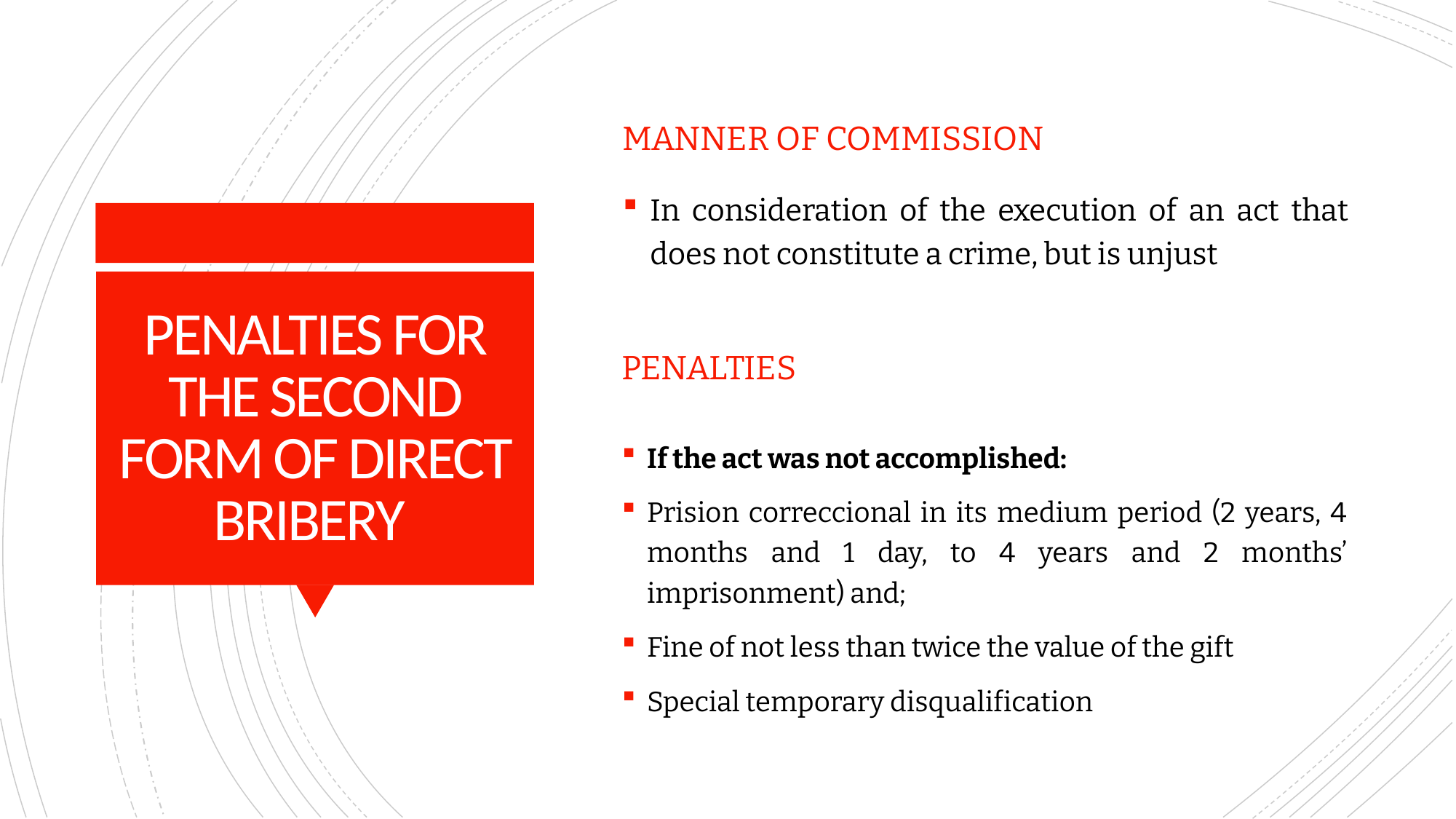

Manner of commission
In consideration of the execution of an act that does not constitute a crime, but is unjust
# PENALTIES FOR THE SECOND FORM OF DIRECT BRIBERY
PENALTIES
If the act was not accomplished:
Prision correccional in its medium period (2 years, 4 months and 1 day, to 4 years and 2 months’ imprisonment) and;
Fine of not less than twice the value of the gift
Special temporary disqualification